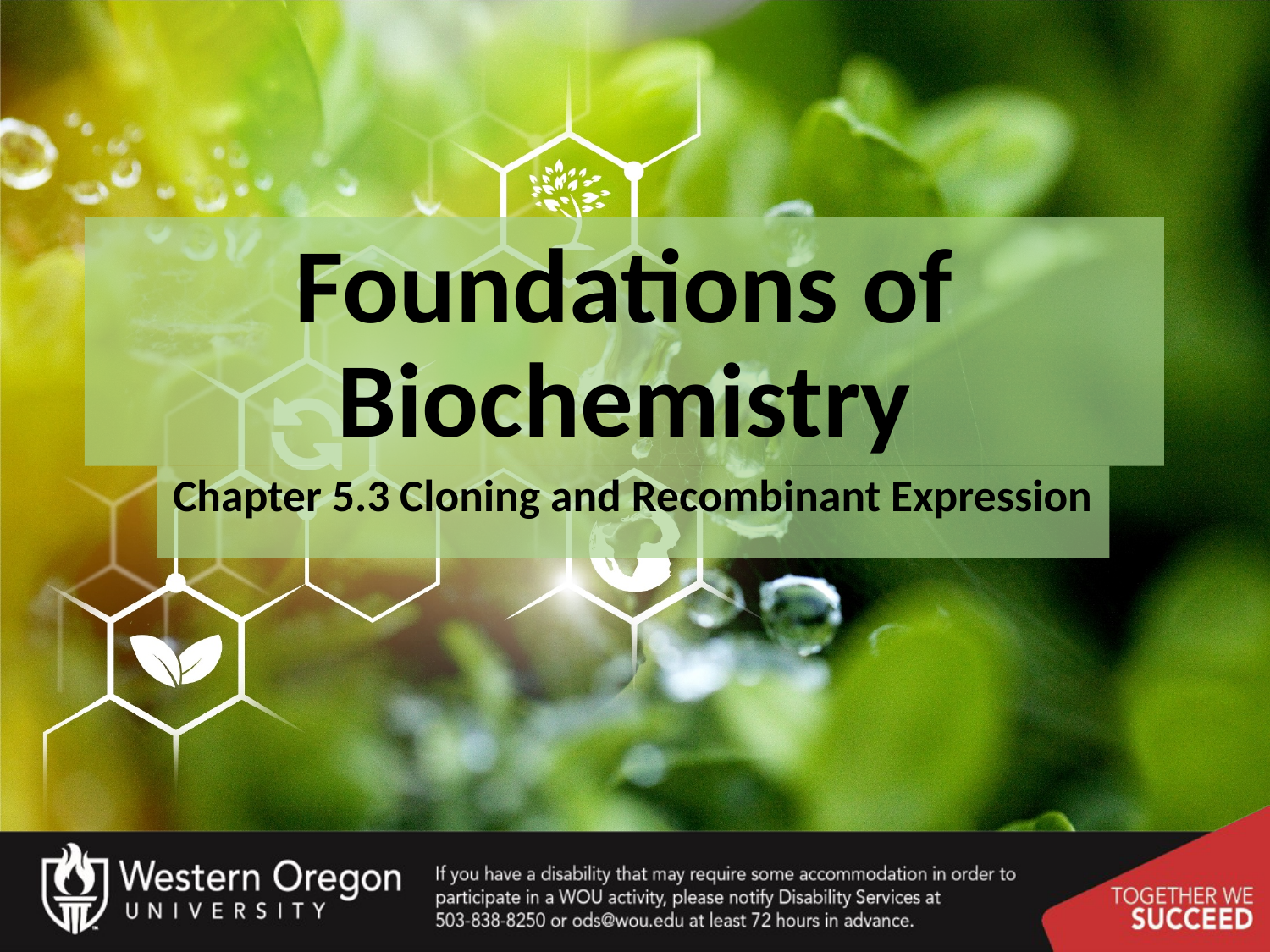

# Foundations of Biochemistry
Chapter 5.3 Cloning and Recombinant Expression